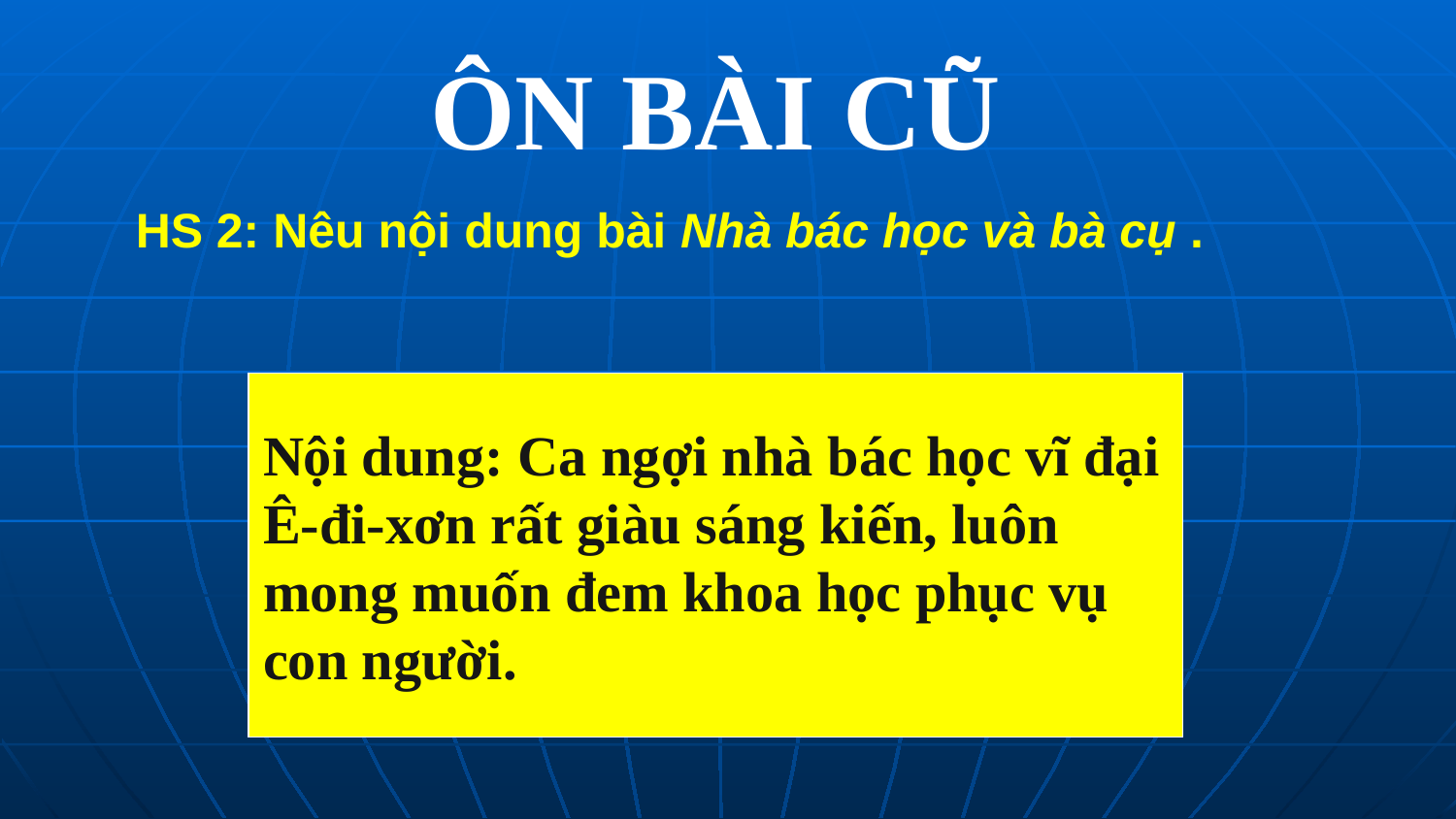

ôn bài cũ
HS 2: Nêu nội dung bài Nhà bác học và bà cụ .
Nội dung: Ca ngợi nhà bác học vĩ đại
Ê-đi-xơn rất giàu sáng kiến, luôn
mong muốn đem khoa học phục vụ
con người.